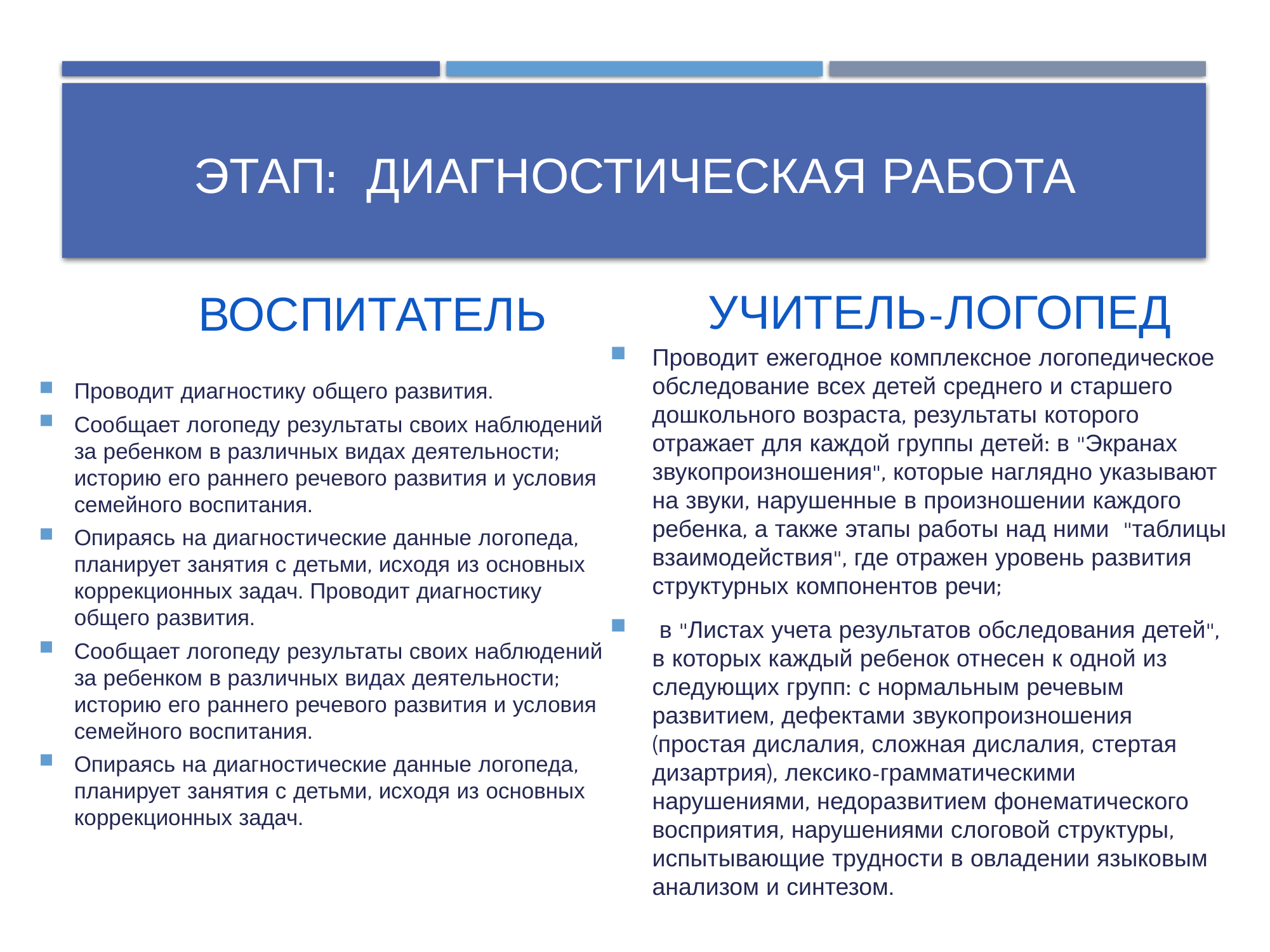

# Этап:  диагностическая работа
УЧИТЕЛЬ-ЛОГОПЕД
ВОСПИТАТЕЛЬ
Проводит ежегодное комплексное логопедическое обследование всех детей среднего и старшего дошкольного возраста, результаты которого отражает для каждой группы детей: в "Экранах звукопроизношения", которые наглядно указывают на звуки, нарушенные в произношении каждого ребенка, а также этапы работы над ними  "таблицы взаимодействия", где отражен уровень развития структурных компонентов речи;
 в "Листах учета результатов обследования детей", в которых каждый ребенок отнесен к одной из следующих групп: с нормальным речевым развитием, дефектами звукопроизношения (простая дислалия, сложная дислалия, стертая дизартрия), лексико-грамматическими нарушениями, недоразвитием фонематического восприятия, нарушениями слоговой структуры, испытывающие трудности в овладении языковым анализом и синтезом.

Проводит диагностику общего развития.
Сообщает логопеду результаты своих наблюдений за ребенком в различных видах деятельности; историю его раннего речевого развития и условия семейного воспитания.
Опираясь на диагностические данные логопеда, планирует занятия с детьми, исходя из основных коррекционных задач. Проводит диагностику общего развития.
Сообщает логопеду результаты своих наблюдений за ребенком в различных видах деятельности; историю его раннего речевого развития и условия семейного воспитания.
Опираясь на диагностические данные логопеда, планирует занятия с детьми, исходя из основных коррекционных задач.